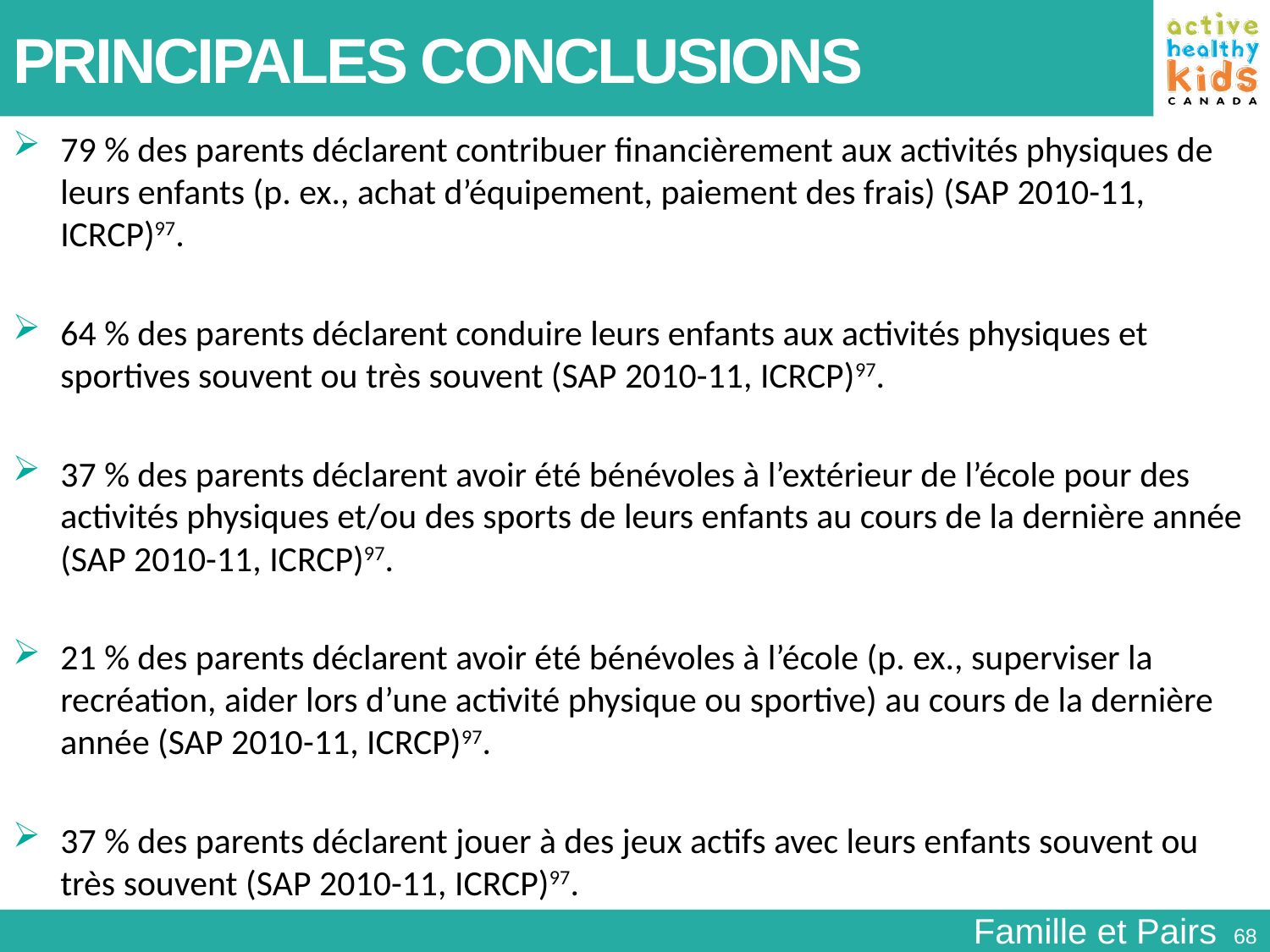

PRINCIPALES CONCLUSIONS
79 % des parents déclarent contribuer financièrement aux activités physiques de leurs enfants (p. ex., achat d’équipement, paiement des frais) (SAP 2010-11, ICRCP)97.

64 % des parents déclarent conduire leurs enfants aux activités physiques et sportives souvent ou très souvent (SAP 2010-11, ICRCP)97.

37 % des parents déclarent avoir été bénévoles à l’extérieur de l’école pour des activités physiques et/ou des sports de leurs enfants au cours de la dernière année (SAP 2010-11, ICRCP)97.

21 % des parents déclarent avoir été bénévoles à l’école (p. ex., superviser la recréation, aider lors d’une activité physique ou sportive) au cours de la dernière année (SAP 2010-11, ICRCP)97.

37 % des parents déclarent jouer à des jeux actifs avec leurs enfants souvent ou très souvent (SAP 2010-11, ICRCP)97.
Famille et Pairs